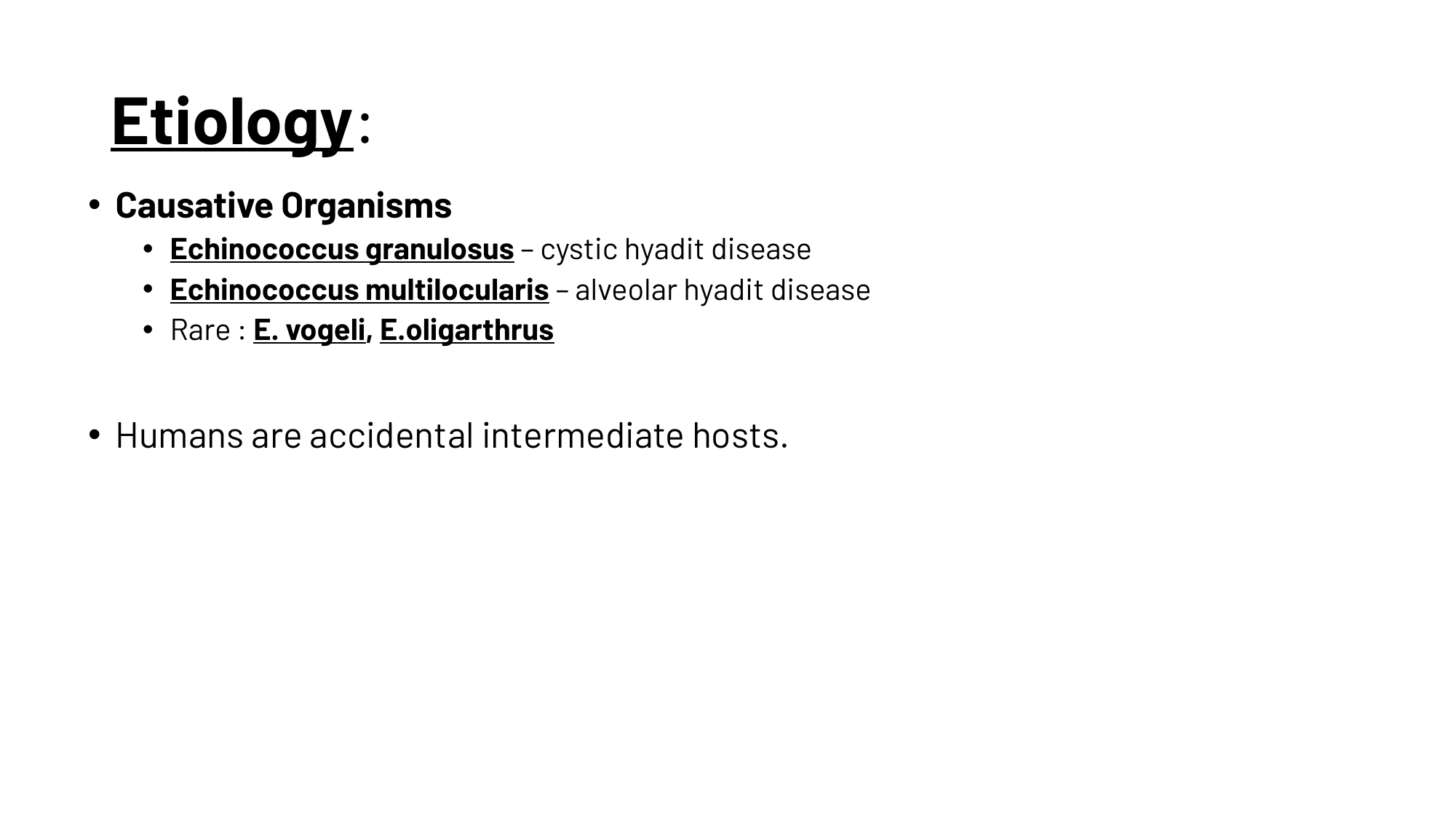

# Etiology:
Causative Organisms
Echinococcus granulosus – cystic hyadit disease
Echinococcus multilocularis – alveolar hyadit disease
Rare : E. vogeli, E.oligarthrus

Humans are accidental intermediate hosts.